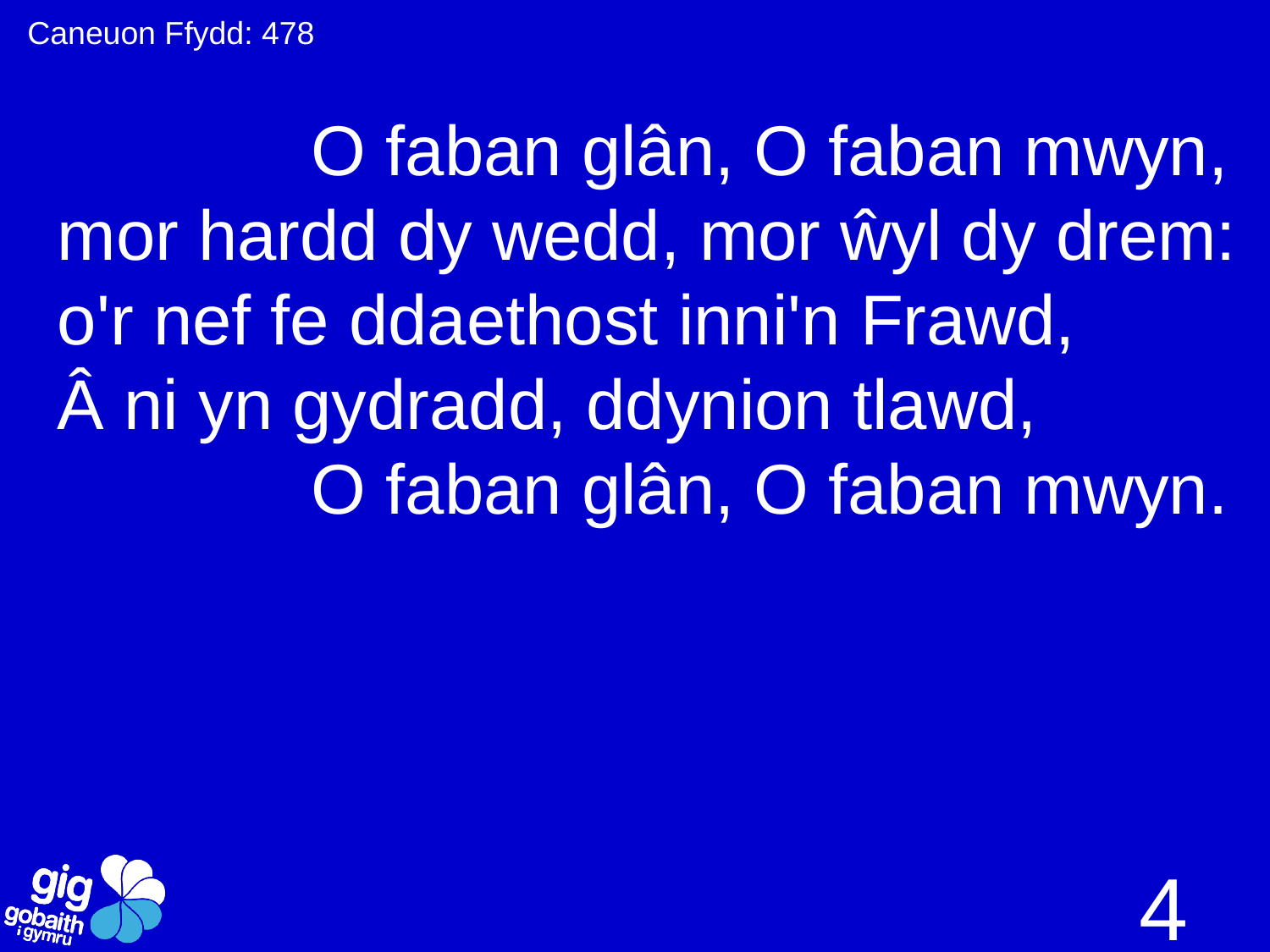

Caneuon Ffydd: 478
		O faban glân, O faban mwyn,
mor hardd dy wedd, mor ŵyl dy drem:
o'r nef fe ddaethost inni'n Frawd,
Â ni yn gydradd, ddynion tlawd,
		O faban glân, O faban mwyn.
4